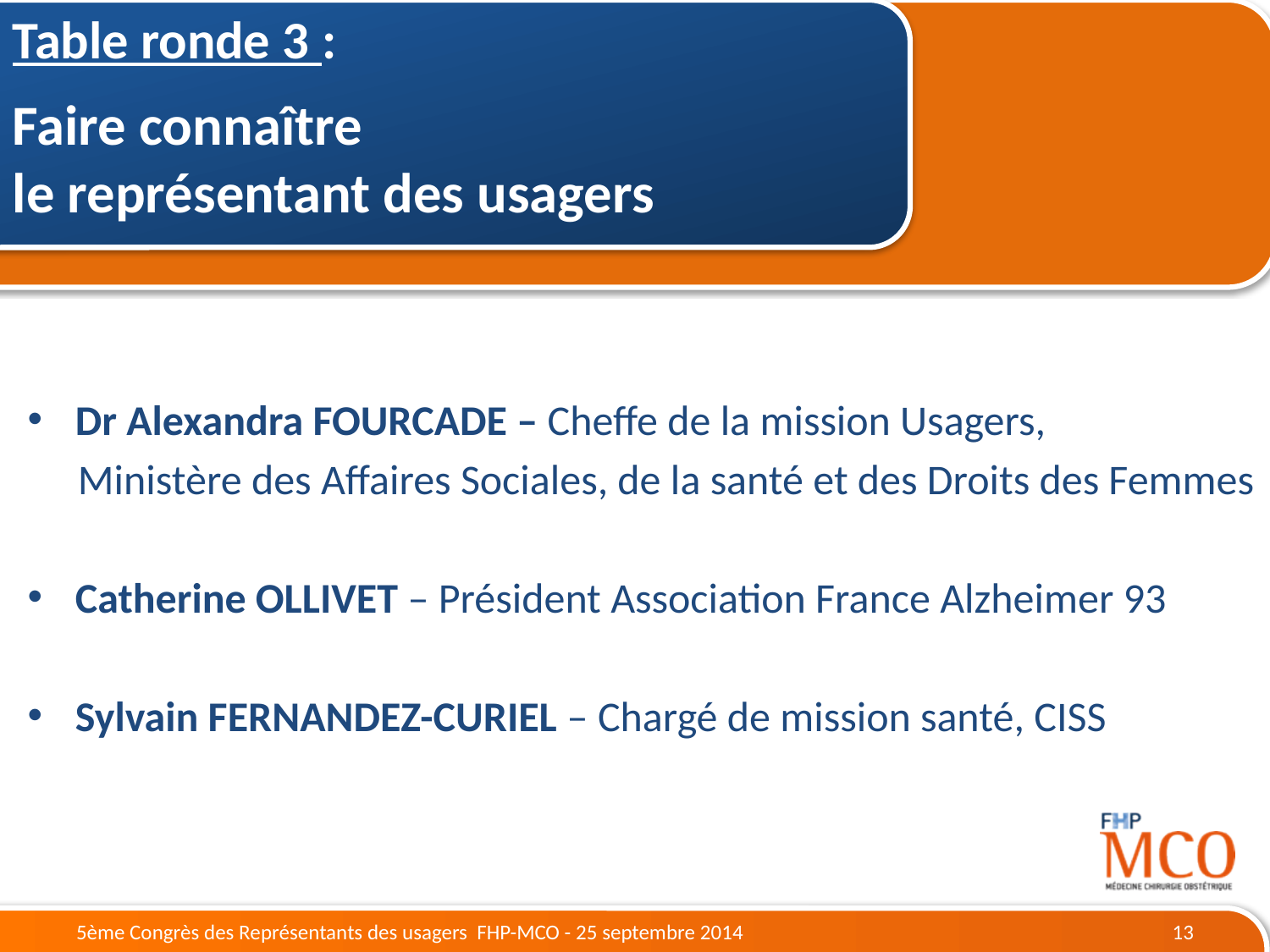

Table ronde 3 :

Faire connaître
le représentant des usagers

Dr Alexandra FOURCADE – Cheffe de la mission Usagers,
Ministère des Affaires Sociales, de la santé et des Droits des Femmes

Catherine OLLIVET – Président Association France Alzheimer 93

Sylvain FERNANDEZ-CURIEL – Chargé de mission santé, CISS

5ème Congrès des Représentants des usagers  FHP-MCO - 25 septembre 2014
13